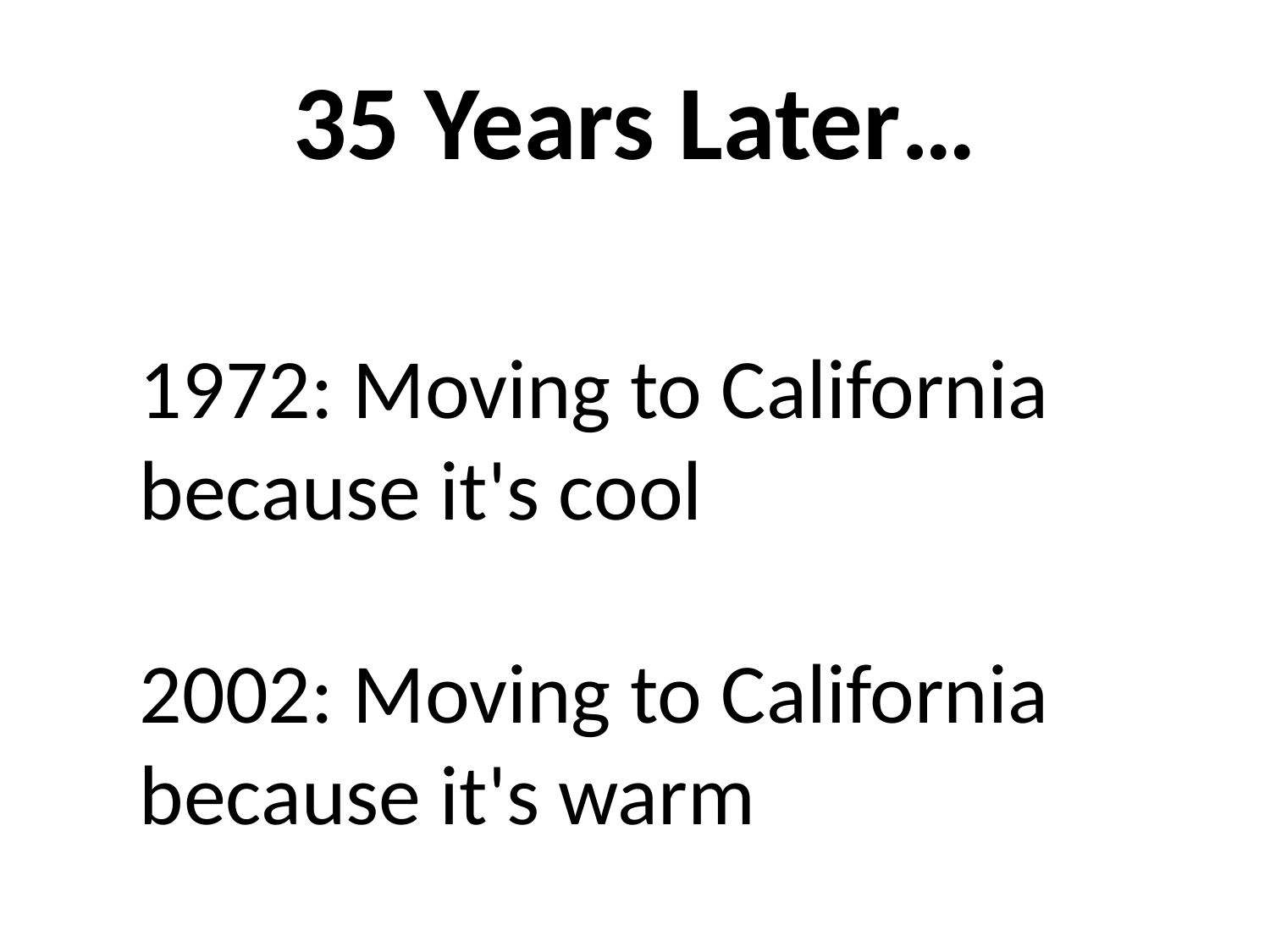

# 35 Years Later…
1972: Moving to California because it's cool

2002: Moving to California because it's warm